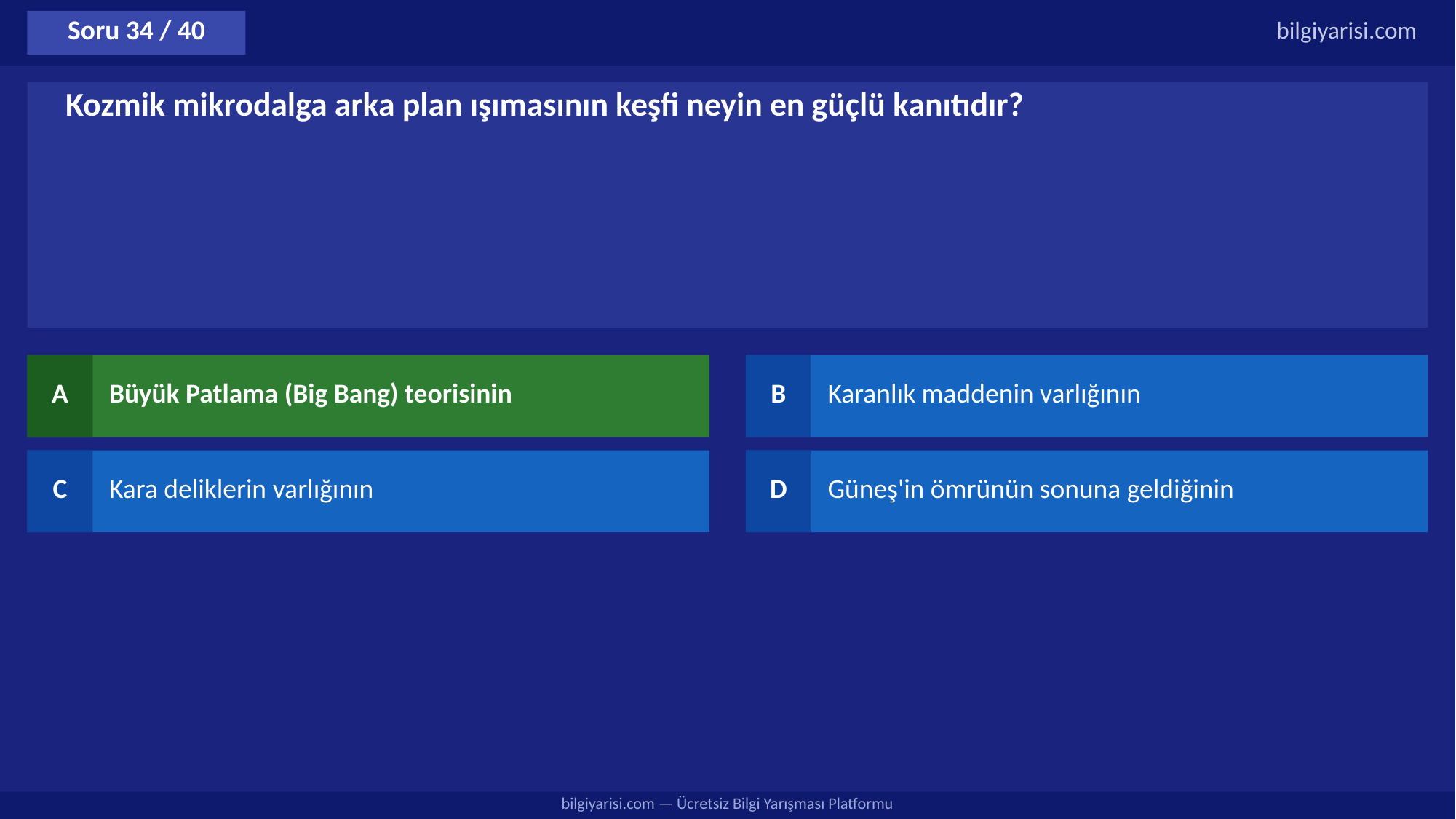

Soru 34 / 40
bilgiyarisi.com

Kozmik mikrodalga arka plan ışımasının keşfi neyin en güçlü kanıtıdır?

A
Büyük Patlama (Big Bang) teorisinin

B
Karanlık maddenin varlığının

C
Kara deliklerin varlığının

D
Güneş'in ömrünün sonuna geldiğinin
bilgiyarisi.com — Ücretsiz Bilgi Yarışması Platformu